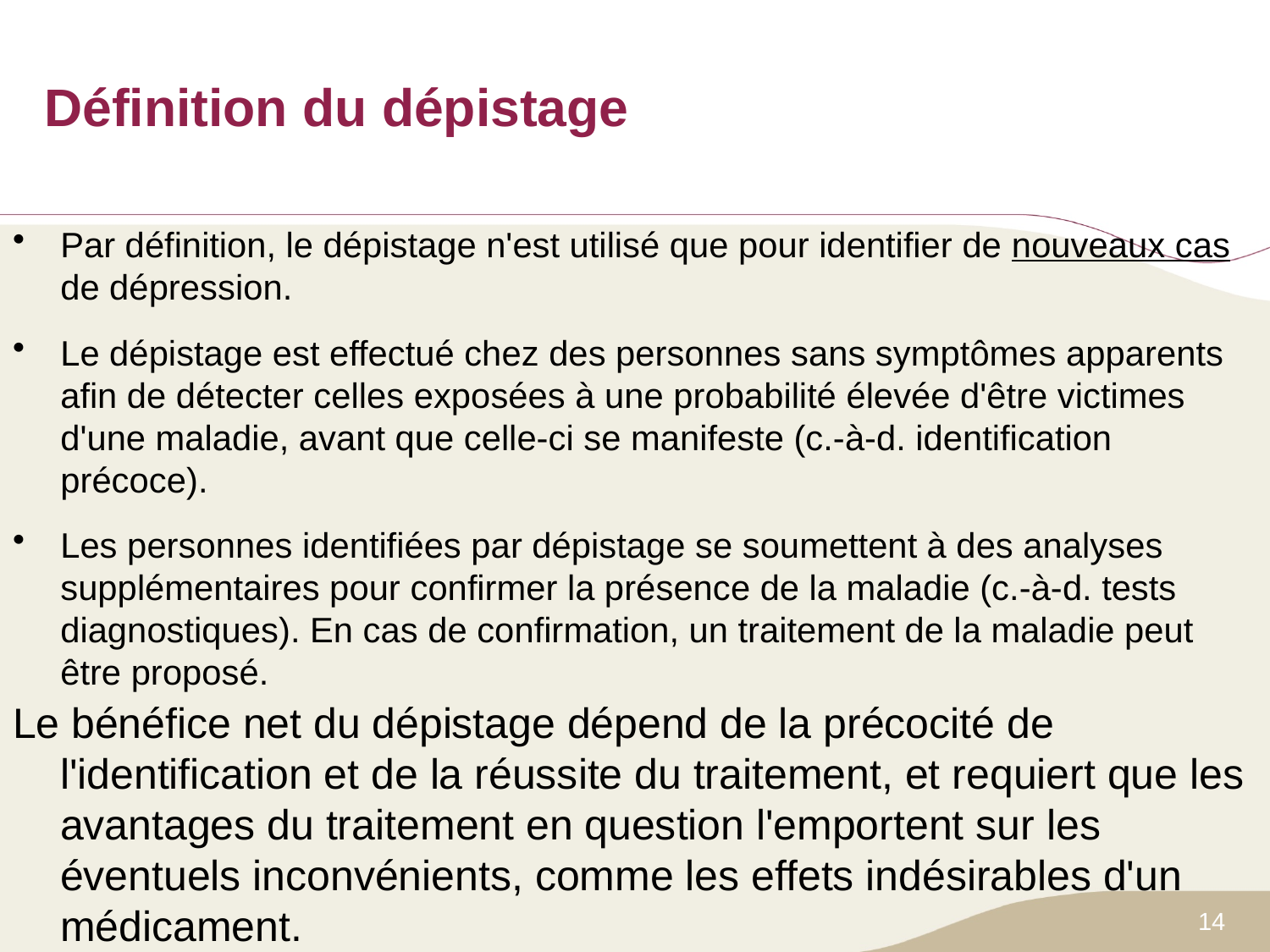

# Définition du dépistage
Par définition, le dépistage n'est utilisé que pour identifier de nouveaux cas de dépression.

Le dépistage est effectué chez des personnes sans symptômes apparents afin de détecter celles exposées à une probabilité élevée d'être victimes d'une maladie, avant que celle-ci se manifeste (c.-à-d. identification précoce).

Les personnes identifiées par dépistage se soumettent à des analyses supplémentaires pour confirmer la présence de la maladie (c.-à-d. tests diagnostiques). En cas de confirmation, un traitement de la maladie peut être proposé.

Le bénéfice net du dépistage dépend de la précocité de l'identification et de la réussite du traitement, et requiert que les avantages du traitement en question l'emportent sur les éventuels inconvénients, comme les effets indésirables d'un médicament.

14